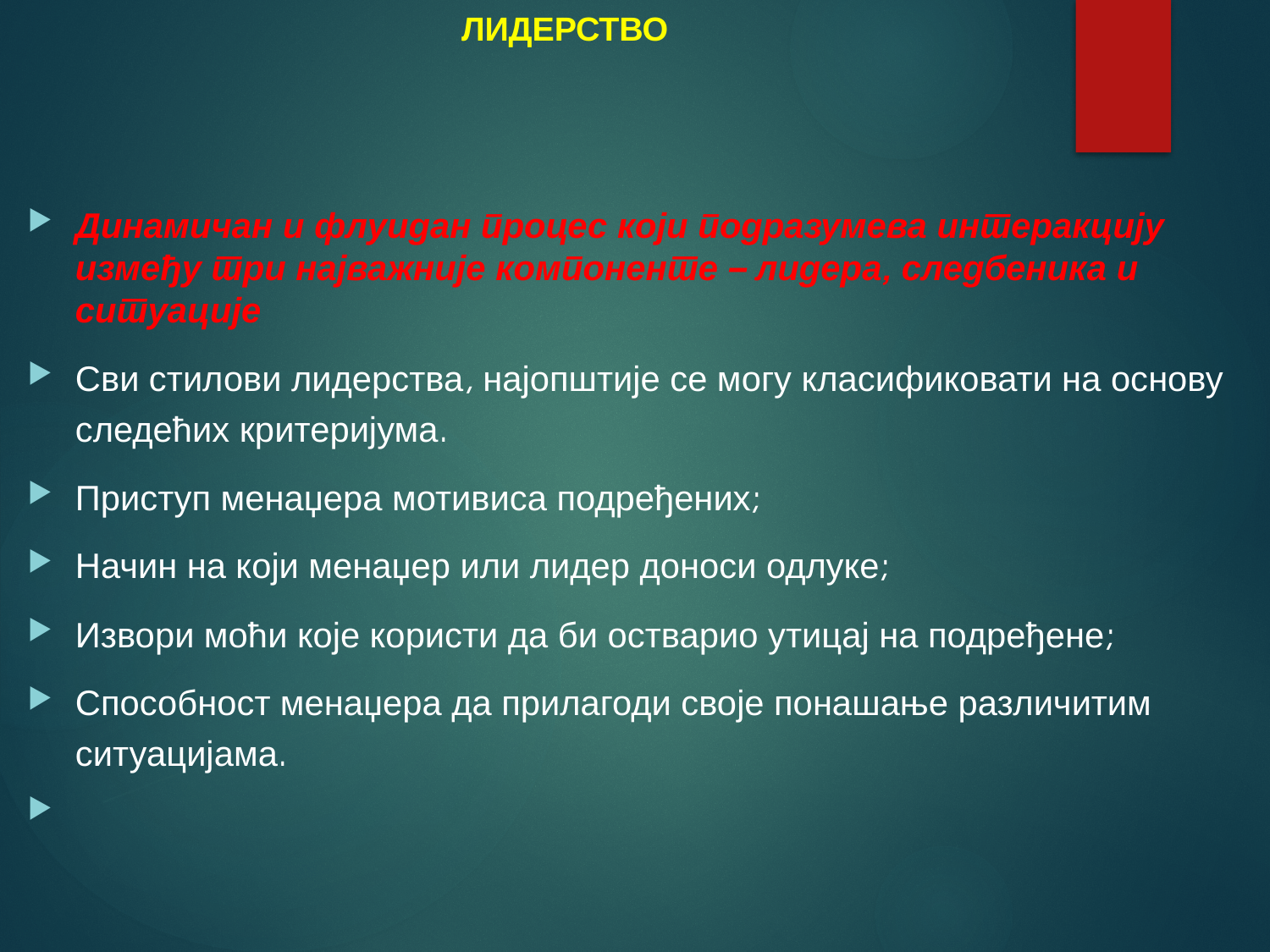

# ЛИДЕРСТВО

Динамичан и флуидан процес који подразумева интеракцију између три најважније компоненте – лидера, следбеника и ситуације
Сви стилови лидерства, најопштије се могу класификовати на основу следећих критеријума.
Приступ менаџера мотивиса подређених;
Начин на који менаџер или лидер доноси одлуке;
Извори моћи које користи да би остварио утицај на подређене;
Способност менаџера да прилагоди своје понашање различитим ситуацијама.